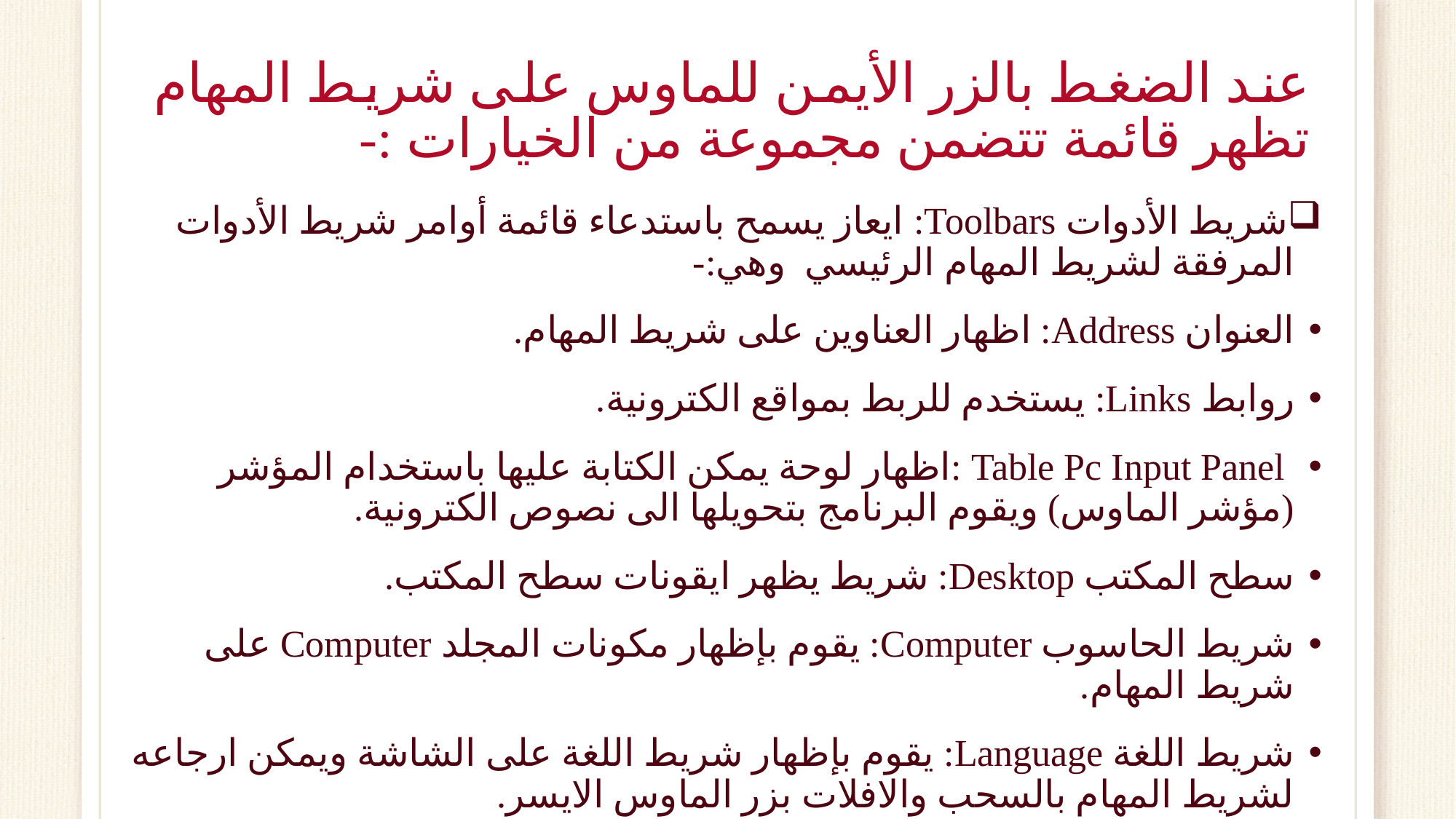

# عند الضغط بالزر الأيمن للماوس على شريط المهام تظهر قائمة تتضمن مجموعة من الخيارات :-
شريط الأدوات Toolbars: ايعاز يسمح باستدعاء قائمة أوامر شريط الأدوات المرفقة لشريط المهام الرئيسي  وهي:-
العنوان Address: اظهار العناوين على شريط المهام.
روابط Links: يستخدم للربط بمواقع الكترونية.
 Table Pc Input Panel :اظهار لوحة يمكن الكتابة عليها باستخدام المؤشر (مؤشر الماوس) ويقوم البرنامج بتحويلها الى نصوص الكترونية.
سطح المكتب Desktop: شريط يظهر ايقونات سطح المكتب.
شريط الحاسوب Computer: يقوم بإظهار مكونات المجلد Computer على شريط المهام.
شريط اللغة Language: يقوم بإظهار شريط اللغة على الشاشة ويمكن ارجاعه لشريط المهام بالسحب والافلات بزر الماوس الايسر.